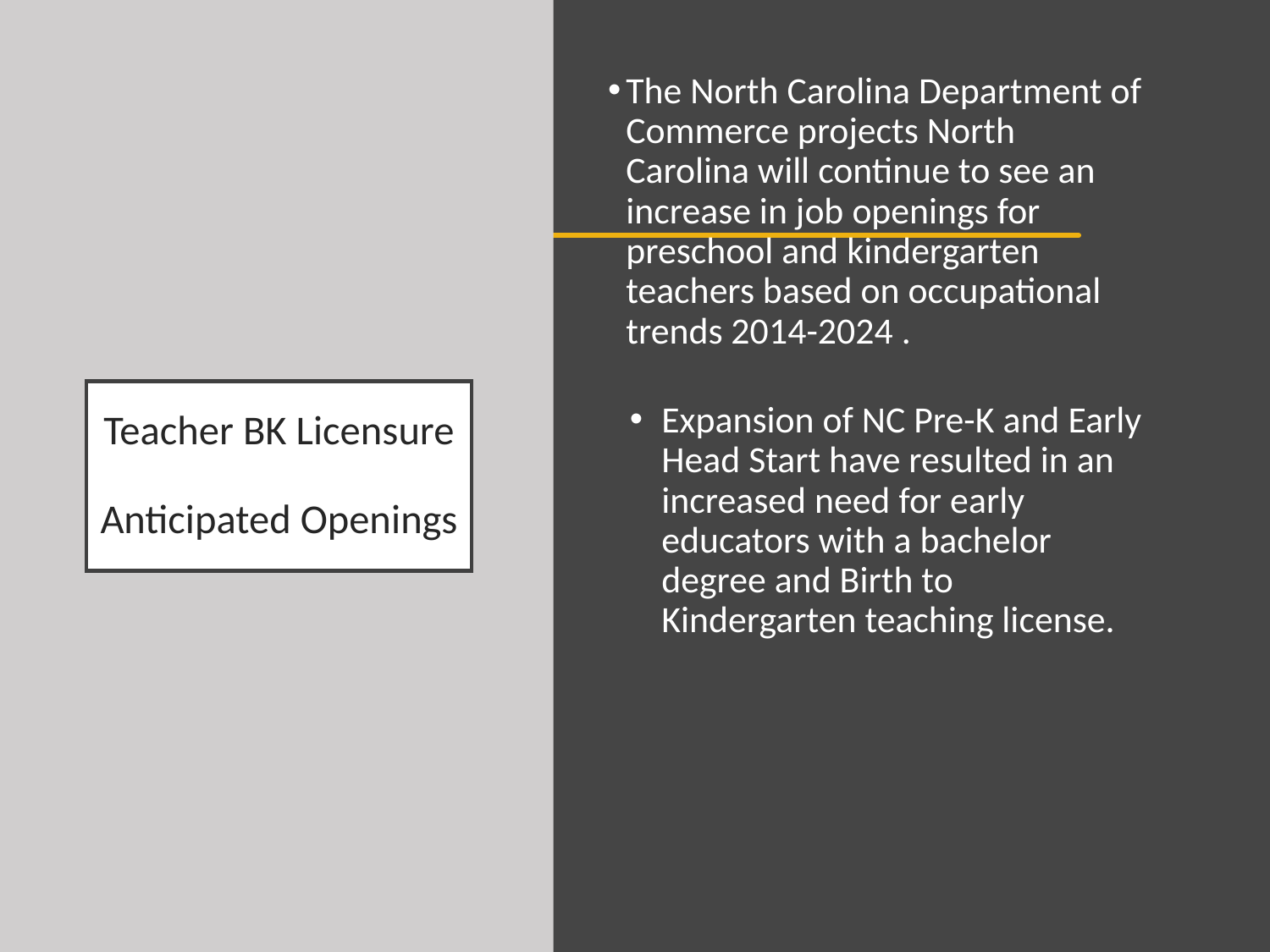

The North Carolina Department of Commerce projects North Carolina will continue to see an increase in job openings for preschool and kindergarten teachers based on occupational trends 2014-2024 .
Expansion of NC Pre-K and Early Head Start have resulted in an increased need for early educators with a bachelor degree and Birth to Kindergarten teaching license.

# Teacher BK Licensure Anticipated Openings